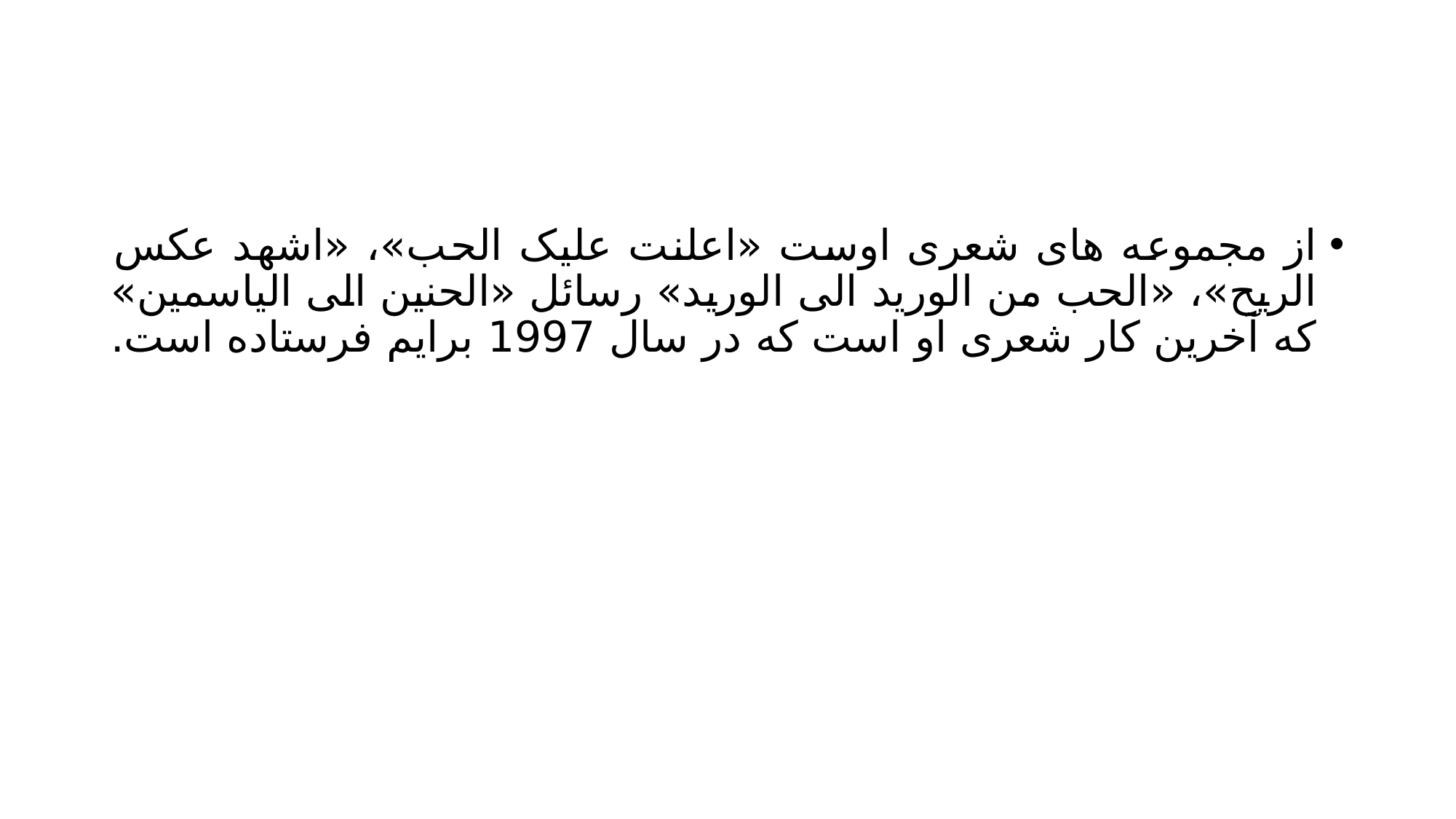

#
از مجموعه های شعری اوست «اعلنت علیک الحب»، «اشهد عکس الریح»، «الحب من الورید الی الورید» رسائل «الحنین الی الیاسمین» که آخرین کار شعری او است که در سال 1997 برایم فرستاده است.